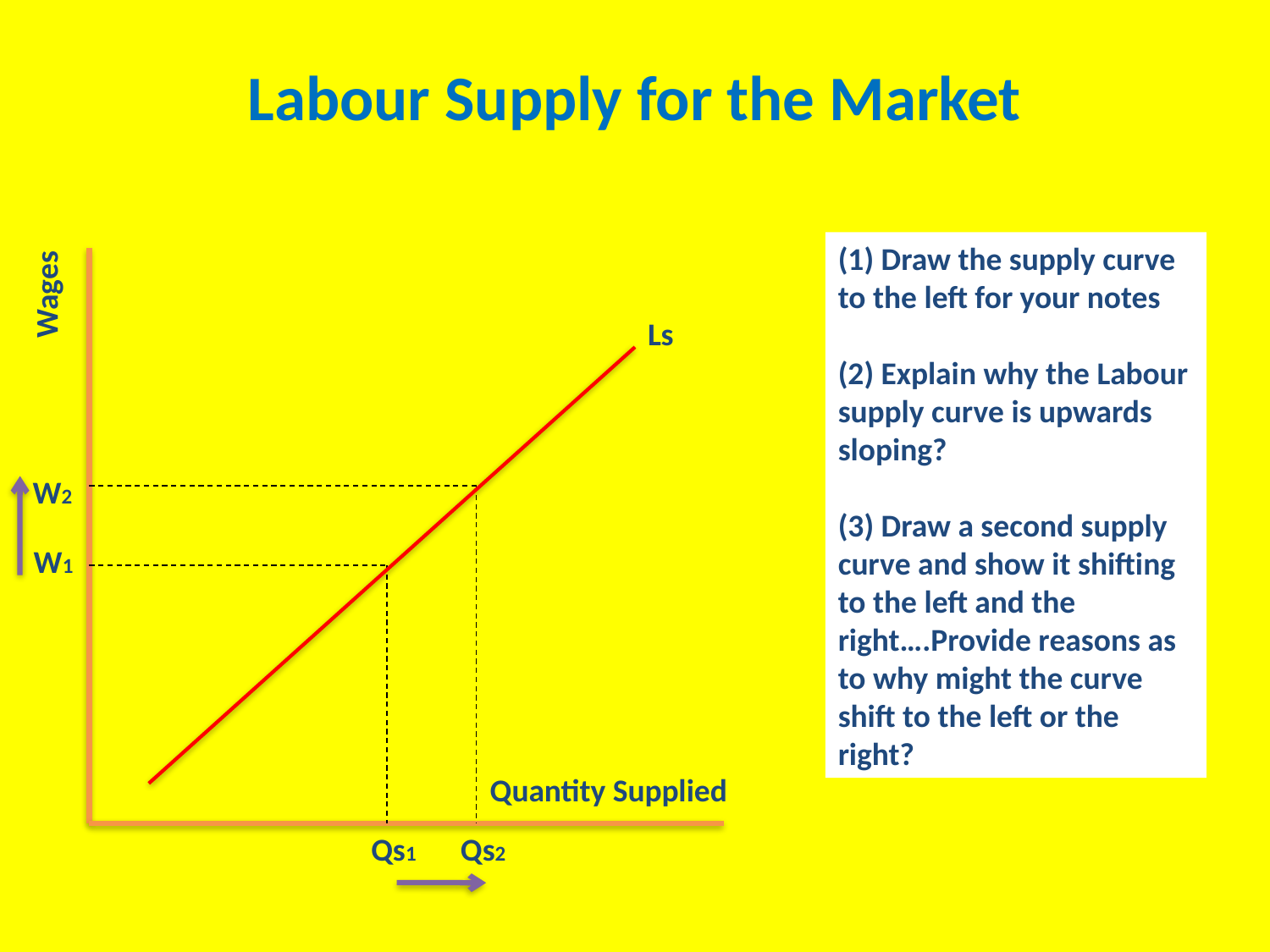

# Labour Supply for the Market
(1) Draw the supply curve to the left for your notes

(2) Explain why the Labour supply curve is upwards sloping?

(3) Draw a second supply curve and show it shifting to the left and the right….Provide reasons as to why might the curve shift to the left or the right?
Wages
Ls
W2
W1
Quantity Supplied
Qs1
Qs2